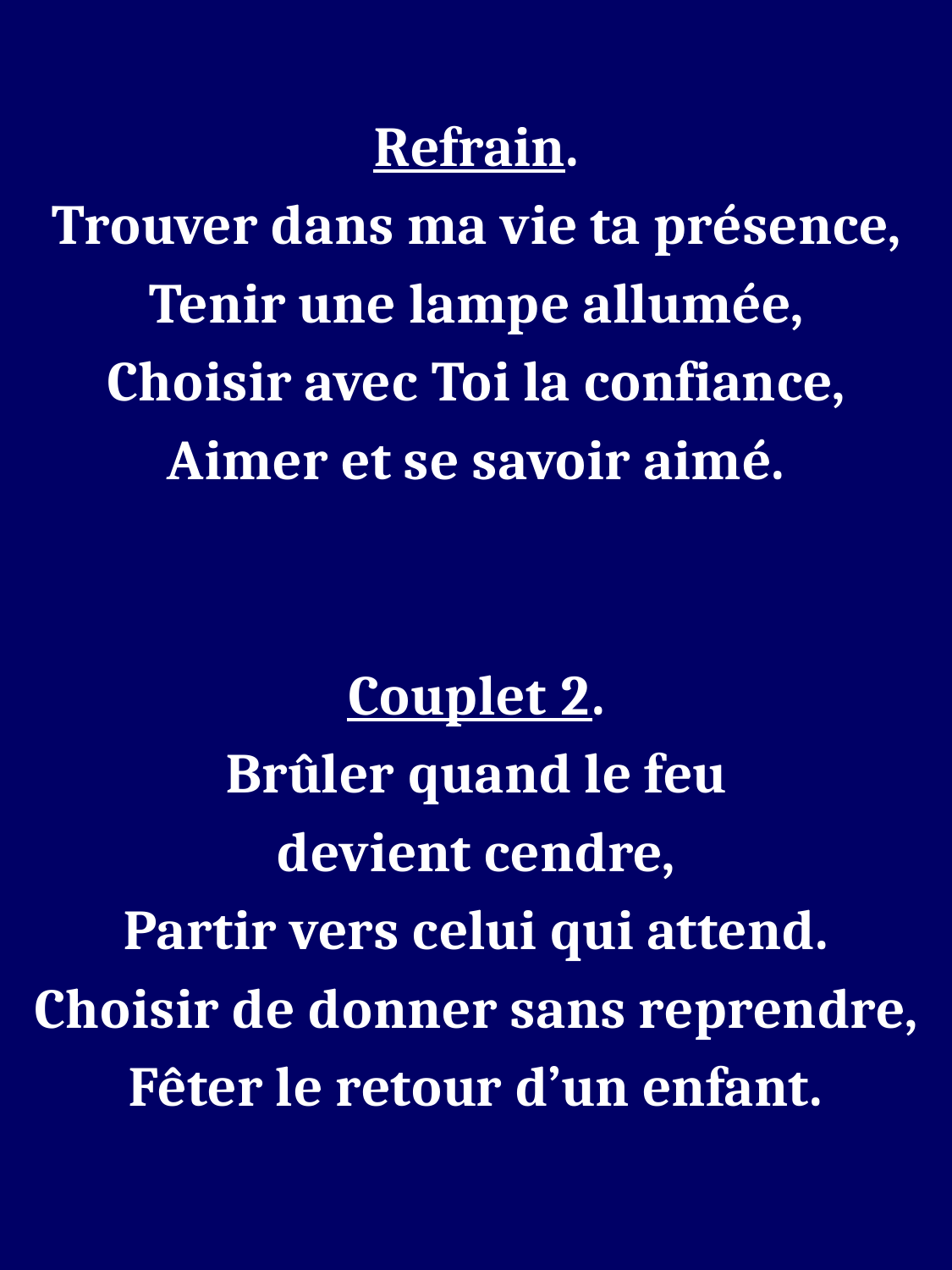

Refrain.
Trouver dans ma vie ta présence,
Tenir une lampe allumée,
Choisir avec Toi la confiance,
Aimer et se savoir aimé.

Couplet 2.
Brûler quand le feu
devient cendre,
Partir vers celui qui attend.
Choisir de donner sans reprendre,
Fêter le retour d’un enfant.